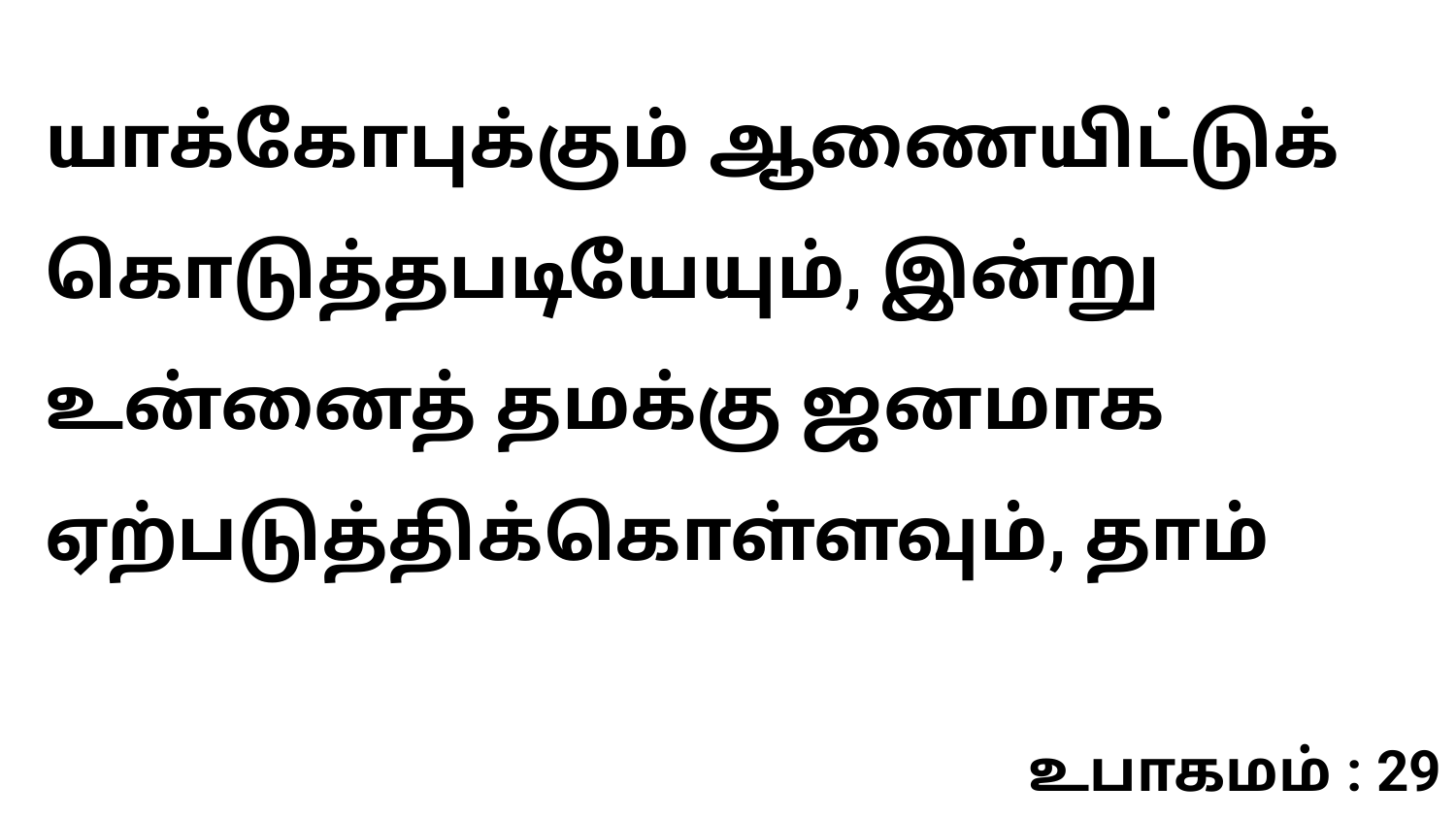

யாக்கோபுக்கும் ஆணையிட்டுக் கொடுத்தபடியேயும், இன்று உன்னைத் தமக்கு ஜனமாக ஏற்படுத்திக்கொள்ளவும், தாம்
உபாகமம் : 29